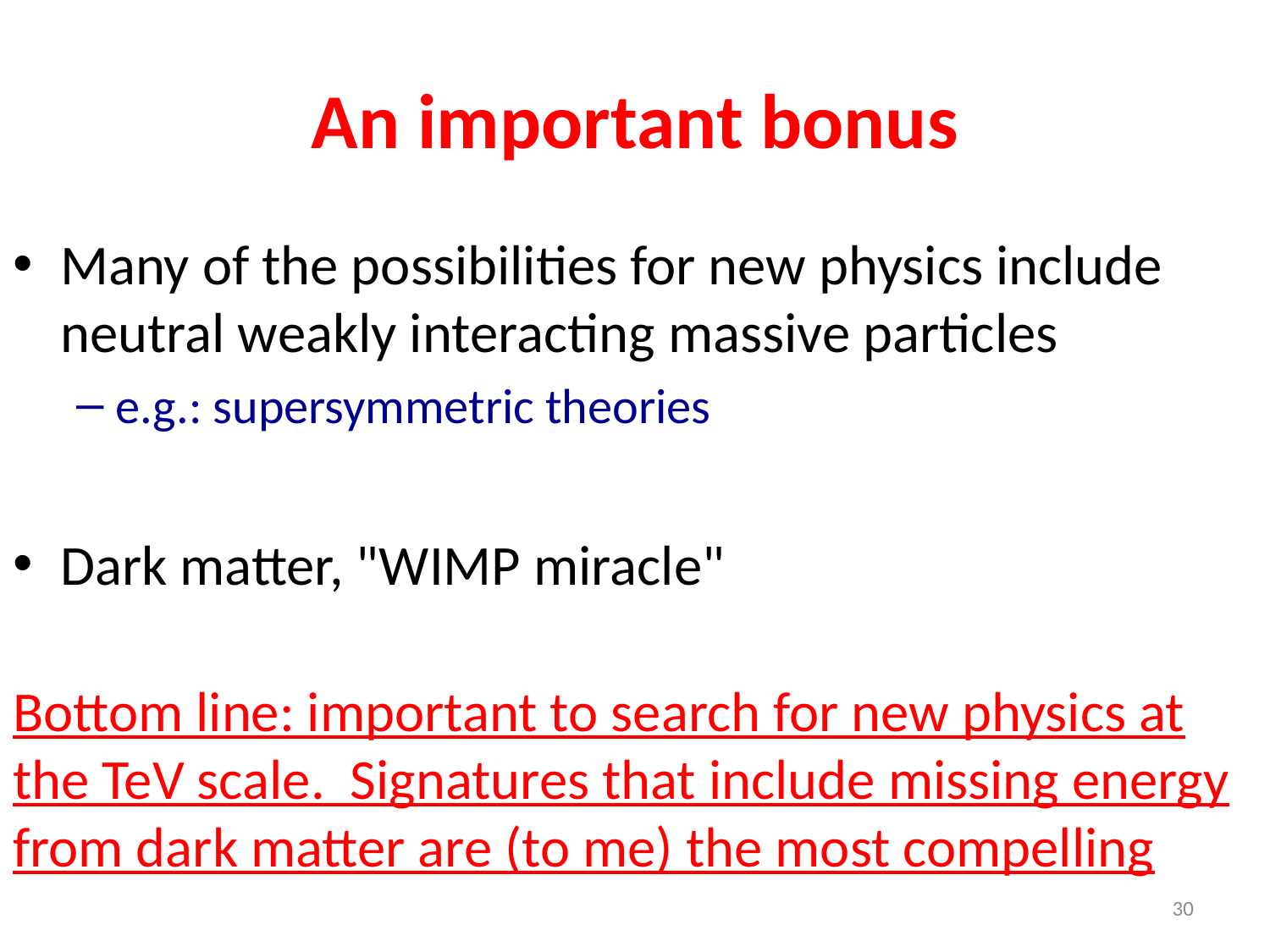

# An important bonus
Many of the possibilities for new physics include neutral weakly interacting massive particles
e.g.: supersymmetric theories

Dark matter, "WIMP miracle"
Bottom line: important to search for new physics at the TeV scale.  Signatures that include missing energy from dark matter are (to me) the most compelling
30